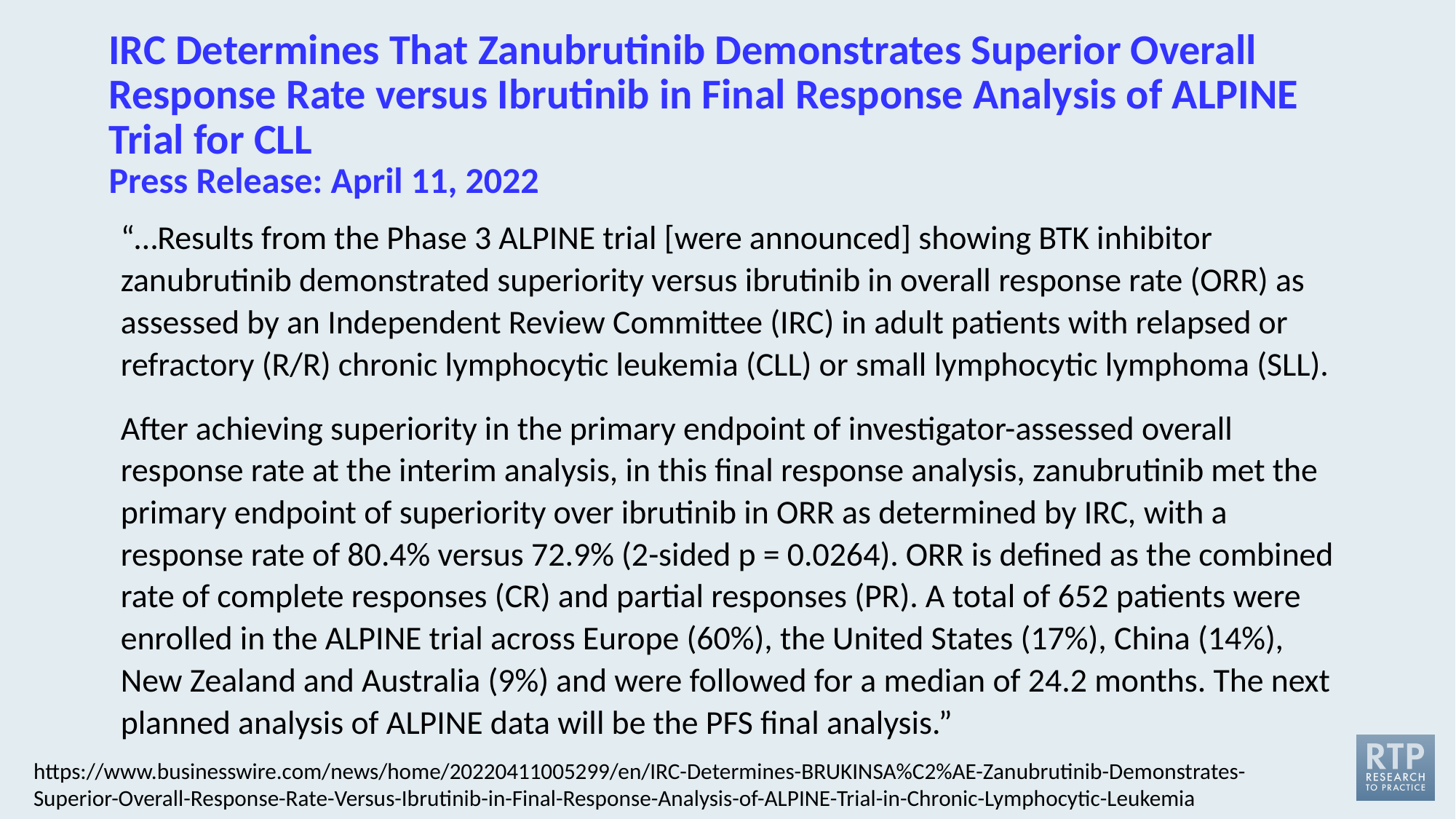

# IRC Determines That Zanubrutinib Demonstrates Superior Overall Response Rate versus Ibrutinib in Final Response Analysis of ALPINE Trial for CLL Press Release: April 11, 2022
“…Results from the Phase 3 ALPINE trial [were announced] showing BTK inhibitor zanubrutinib demonstrated superiority versus ibrutinib in overall response rate (ORR) as assessed by an Independent Review Committee (IRC) in adult patients with relapsed or refractory (R/R) chronic lymphocytic leukemia (CLL) or small lymphocytic lymphoma (SLL).
After achieving superiority in the primary endpoint of investigator-assessed overall response rate at the interim analysis, in this final response analysis, zanubrutinib met the primary endpoint of superiority over ibrutinib in ORR as determined by IRC, with a response rate of 80.4% versus 72.9% (2-sided p = 0.0264). ORR is defined as the combined rate of complete responses (CR) and partial responses (PR). A total of 652 patients were enrolled in the ALPINE trial across Europe (60%), the United States (17%), China (14%), New Zealand and Australia (9%) and were followed for a median of 24.2 months. The next planned analysis of ALPINE data will be the PFS final analysis.”
https://www.businesswire.com/news/home/20220411005299/en/IRC-Determines-BRUKINSA%C2%AE-Zanubrutinib-Demonstrates-Superior-Overall-Response-Rate-Versus-Ibrutinib-in-Final-Response-Analysis-of-ALPINE-Trial-in-Chronic-Lymphocytic-Leukemia